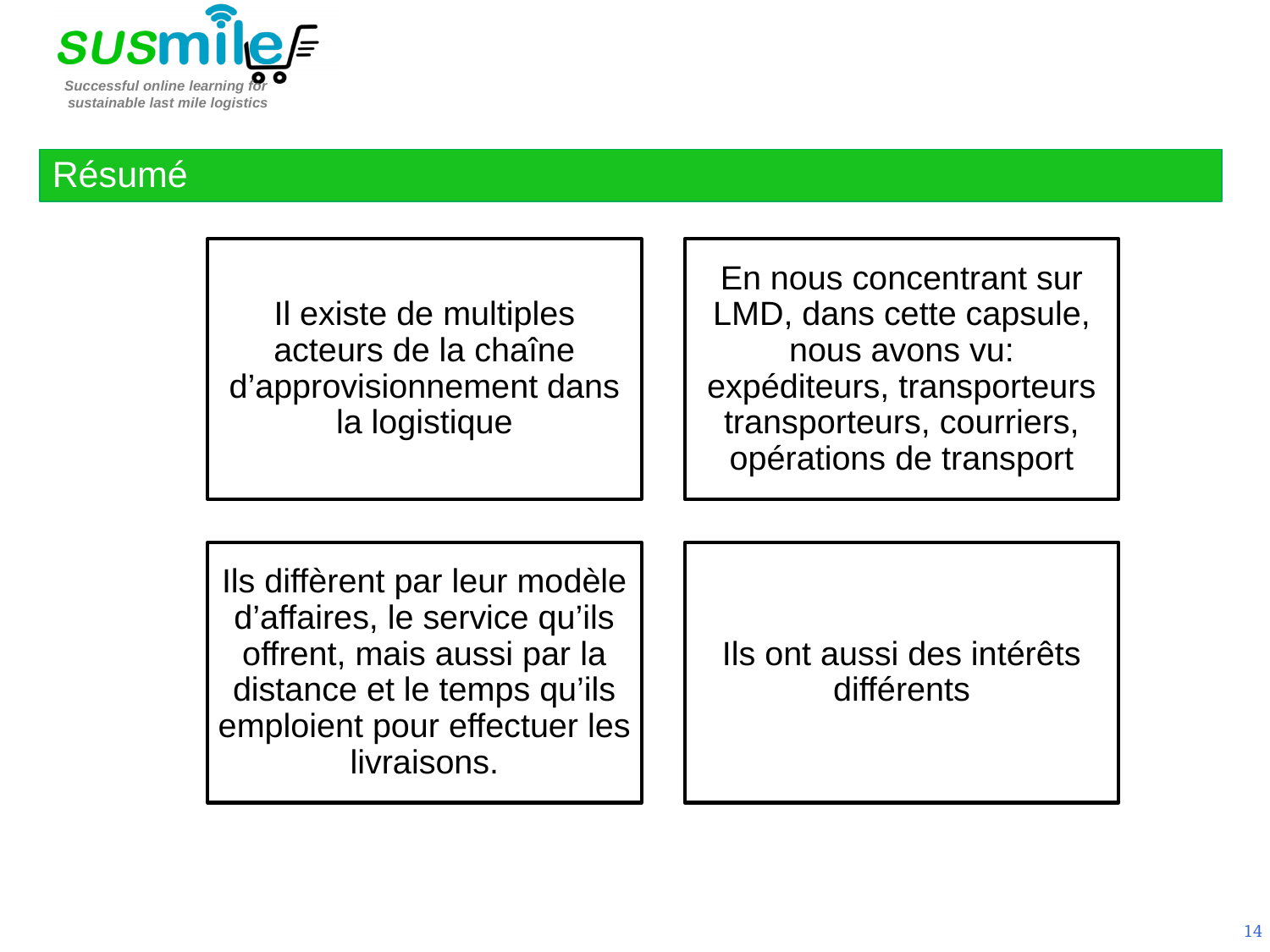

Résumé
Il existe de multiples acteurs de la chaîne d’approvisionnement dans la logistique
En nous concentrant sur LMD, dans cette capsule, nous avons vu: expéditeurs, transporteurs transporteurs, courriers, opérations de transport
Ils diffèrent par leur modèle d’affaires, le service qu’ils offrent, mais aussi par la distance et le temps qu’ils emploient pour effectuer les livraisons.
Ils ont aussi des intérêts différents
14